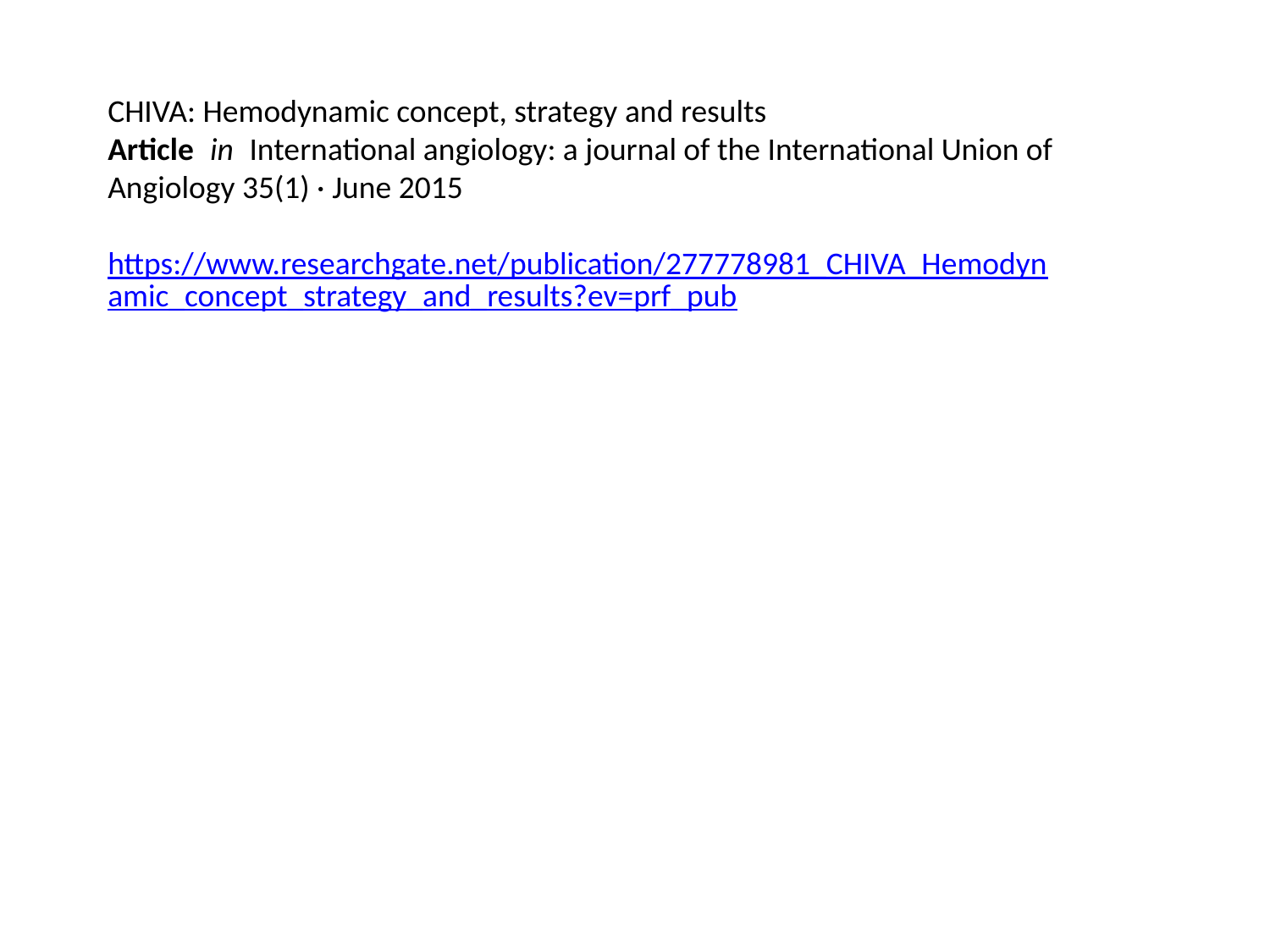

CHIVA: Hemodynamic concept, strategy and results
Article in International angiology: a journal of the International Union of Angiology 35(1) · June 2015

https://www.researchgate.net/publication/277778981_CHIVA_Hemodynamic_concept_strategy_and_results?ev=prf_pub